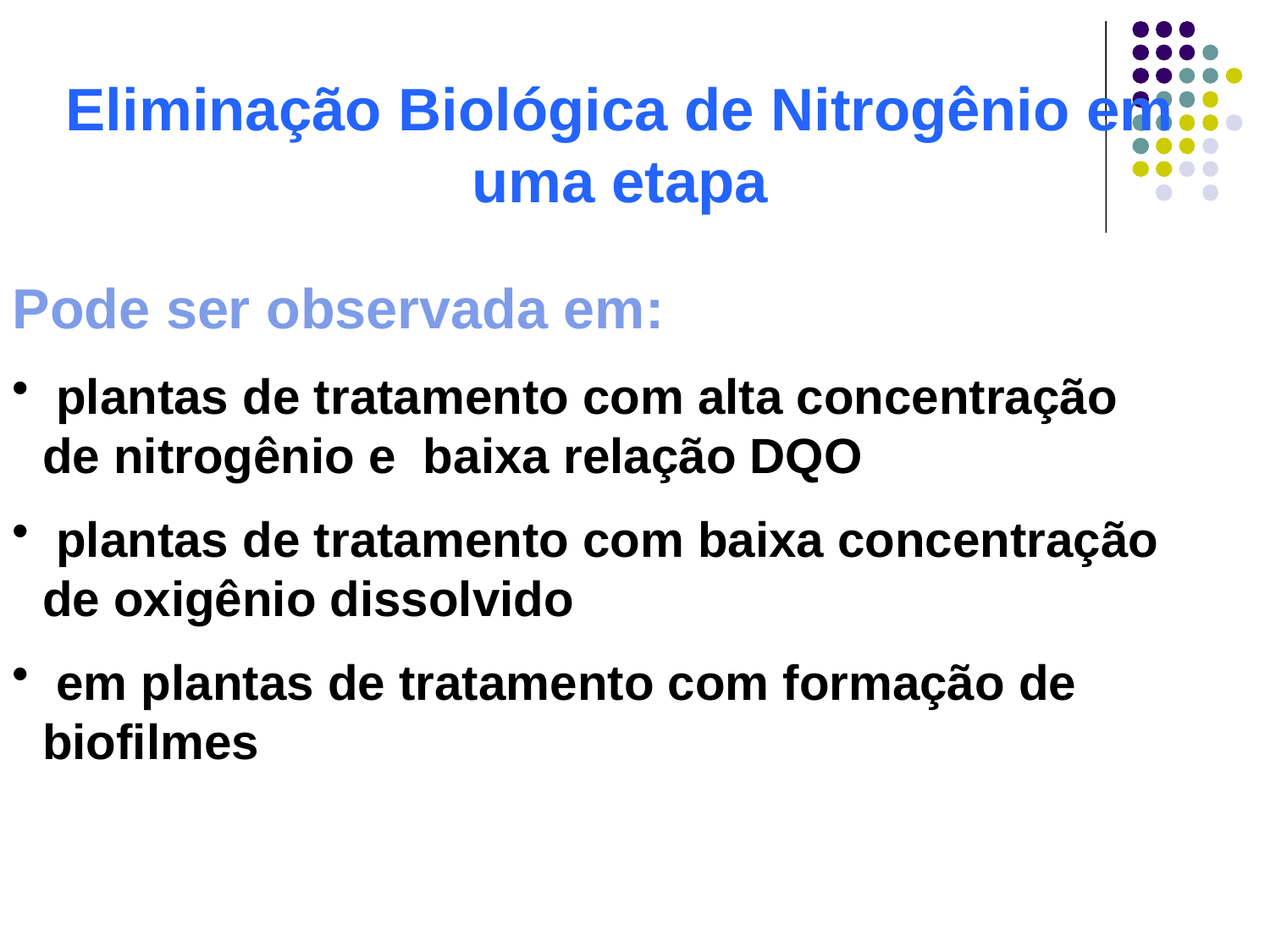

Eliminação Biológica de Nitrogênio em uma etapa
Pode ser observada em:
 plantas de tratamento com alta concentração de nitrogênio e  baixa relação DQO
 plantas de tratamento com baixa concentração de oxigênio dissolvido
 em plantas de tratamento com formação de biofilmes